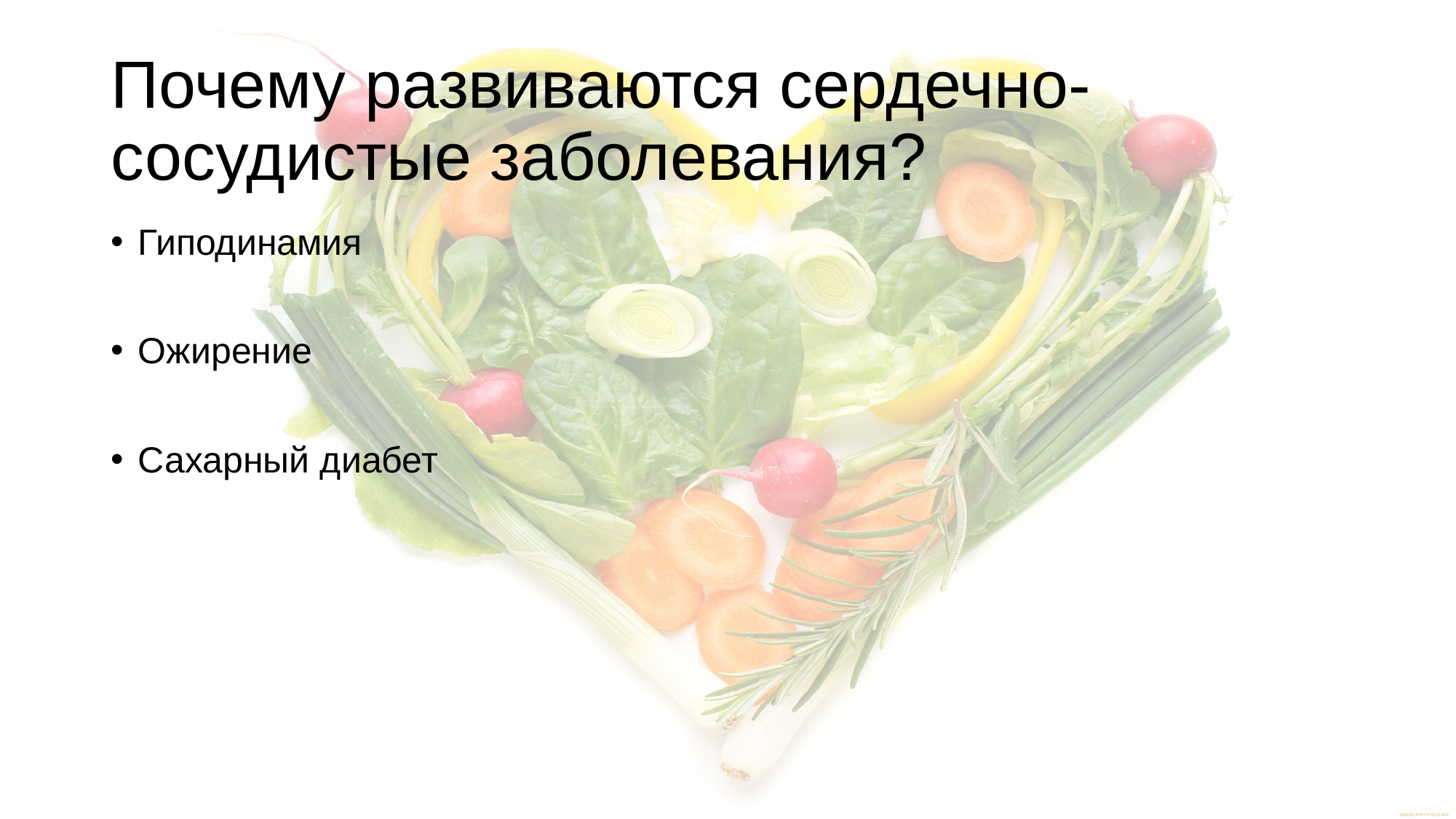

# Почему развиваются сердечно-сосудистые заболевания?
Гиподинамия

Ожирение

Сахарный диабет